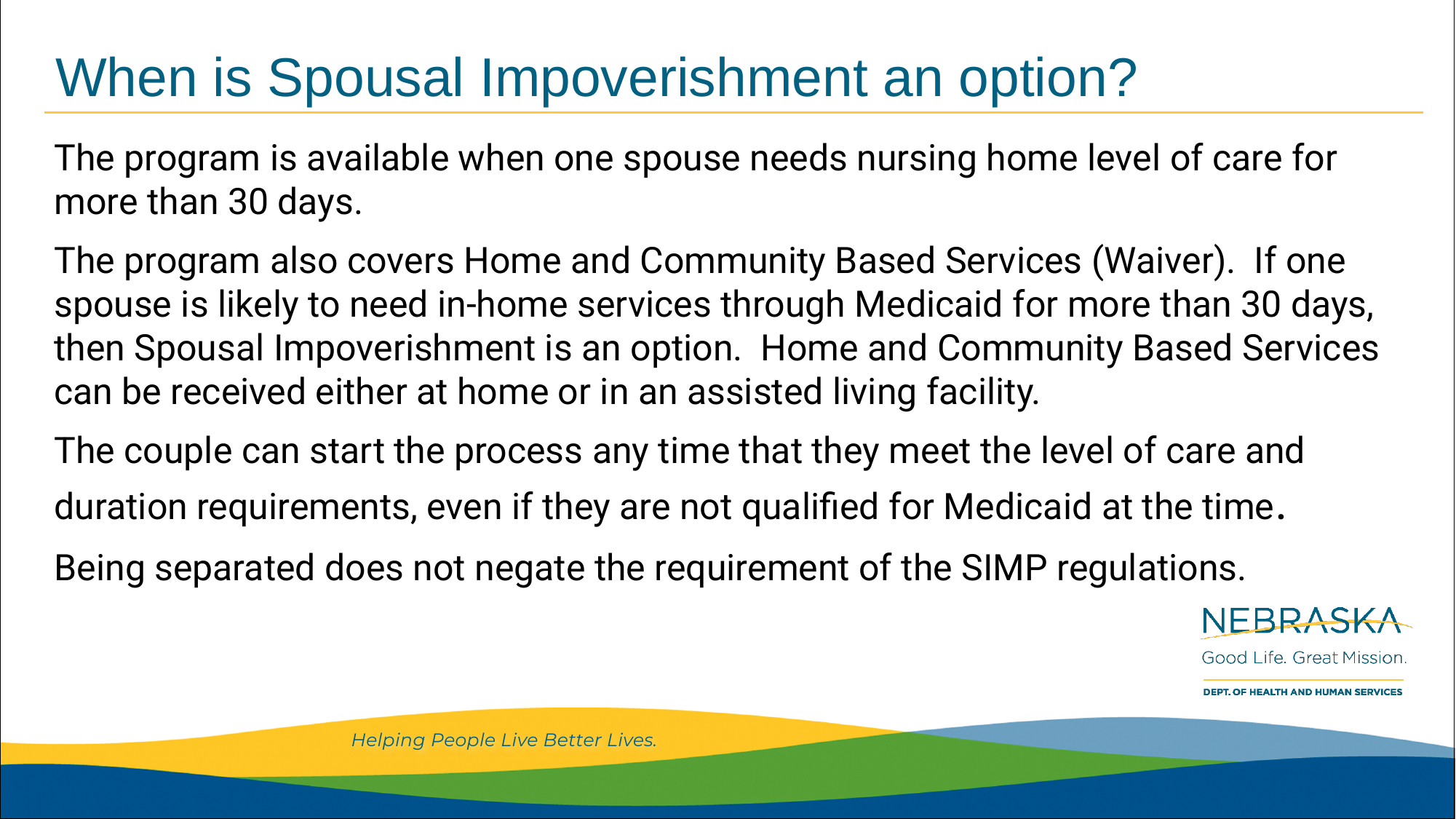

# When is Spousal Impoverishment an option?
The program is available when one spouse needs nursing home level of care for more than 30 days.
The program also covers Home and Community Based Services (Waiver).  If one spouse is likely to need in-home services through Medicaid for more than 30 days, then Spousal Impoverishment is an option.  Home and Community Based Services can be received either at home or in an assisted living facility.
The couple can start the process any time that they meet the level of care and duration requirements, even if they are not qualified for Medicaid at the time.
Being separated does not negate the requirement of the SIMP regulations.